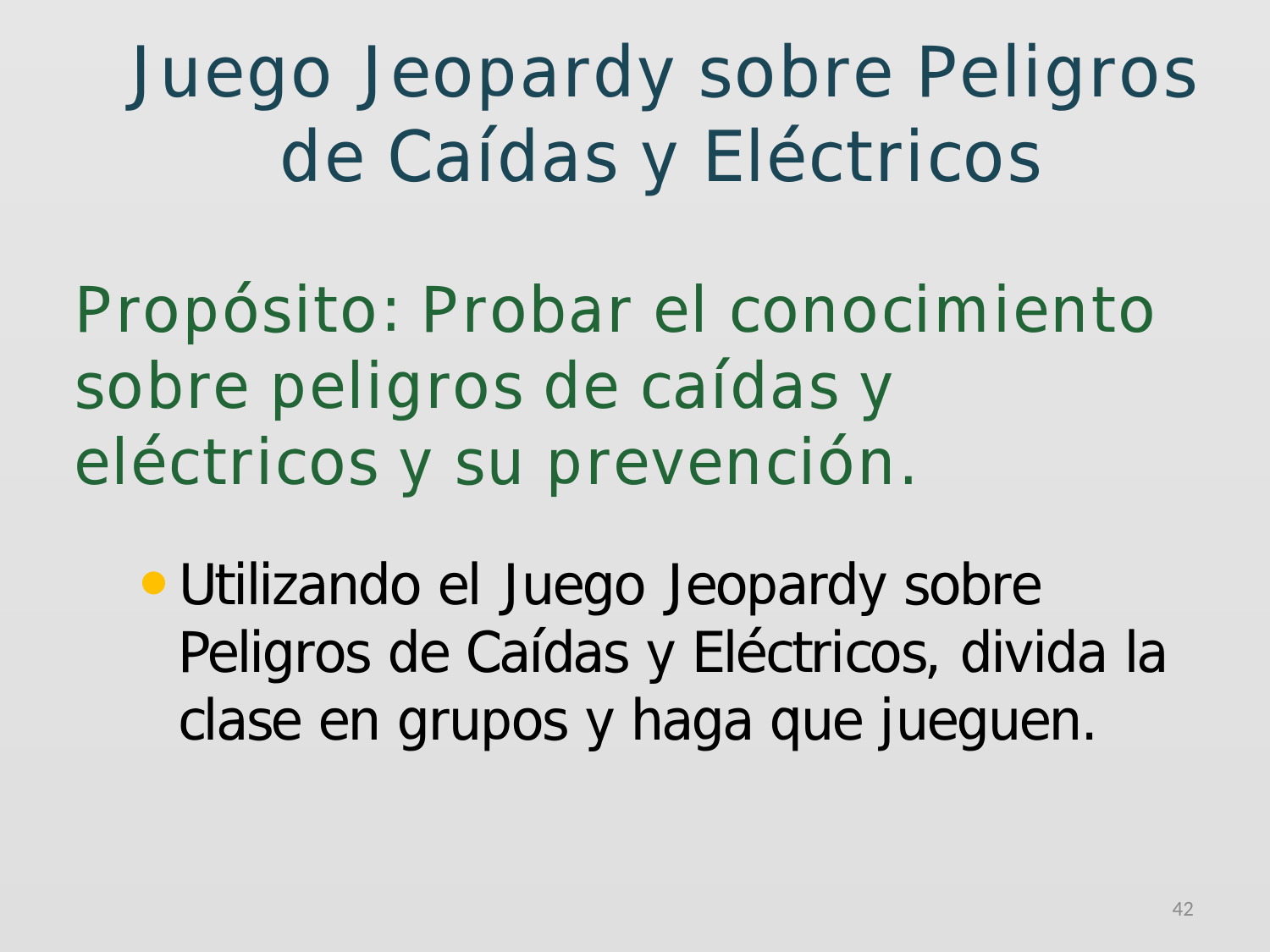

# Juego Jeopardy sobre Peligros de Caídas y Eléctricos
Propósito: Probar el conocimiento sobre peligros de caídas y eléctricos y su prevención.

Utilizando el Juego Jeopardy sobre Peligros de Caídas y Eléctricos, divida la clase en grupos y haga que jueguen.
42